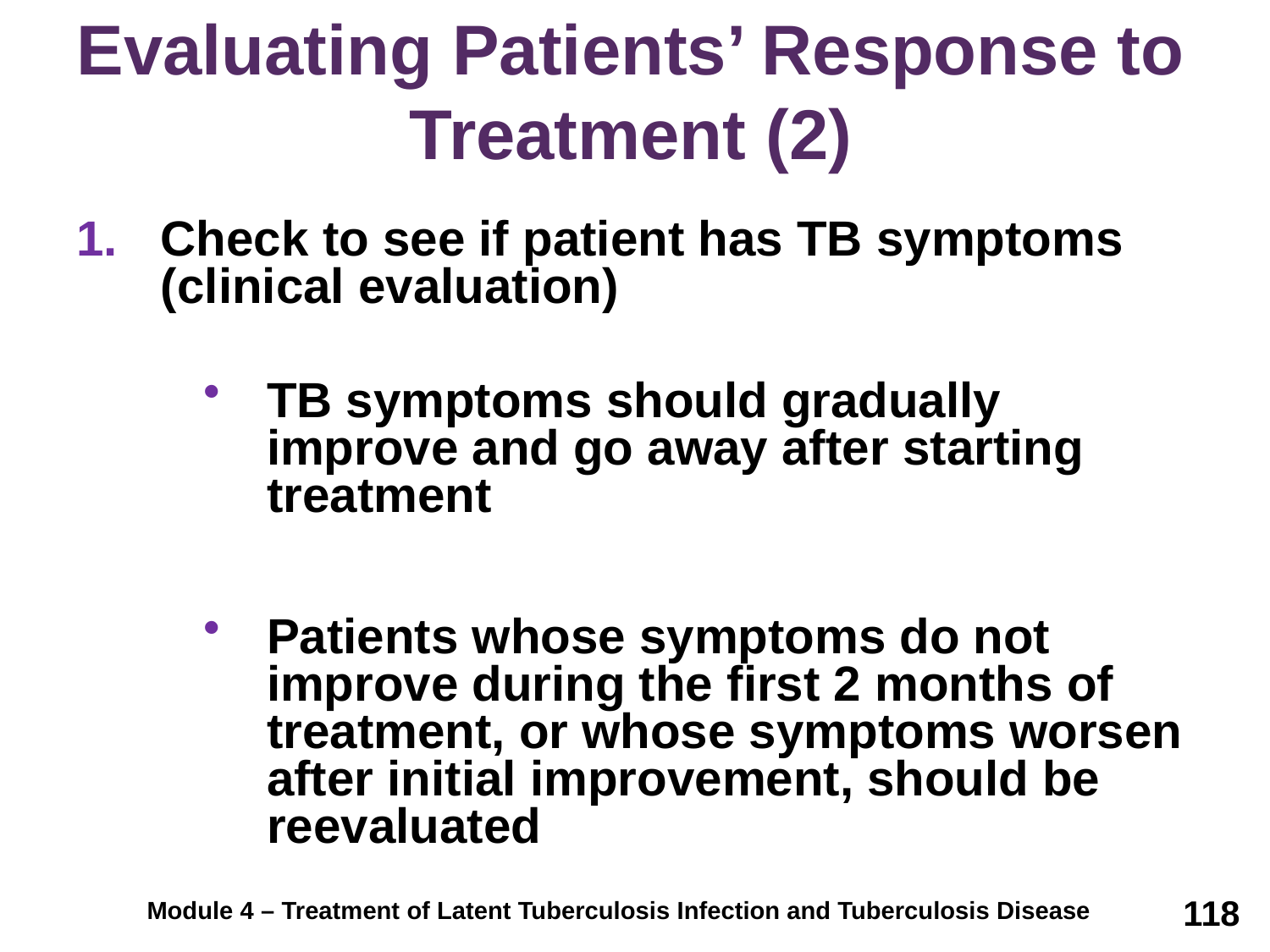

# Evaluating Patients’ Response to Treatment (2)
Check to see if patient has TB symptoms (clinical evaluation)

TB symptoms should gradually improve and go away after starting treatment

Patients whose symptoms do not improve during the first 2 months of treatment, or whose symptoms worsen after initial improvement, should be reevaluated
118
Module 4 – Treatment of Latent Tuberculosis Infection and Tuberculosis Disease